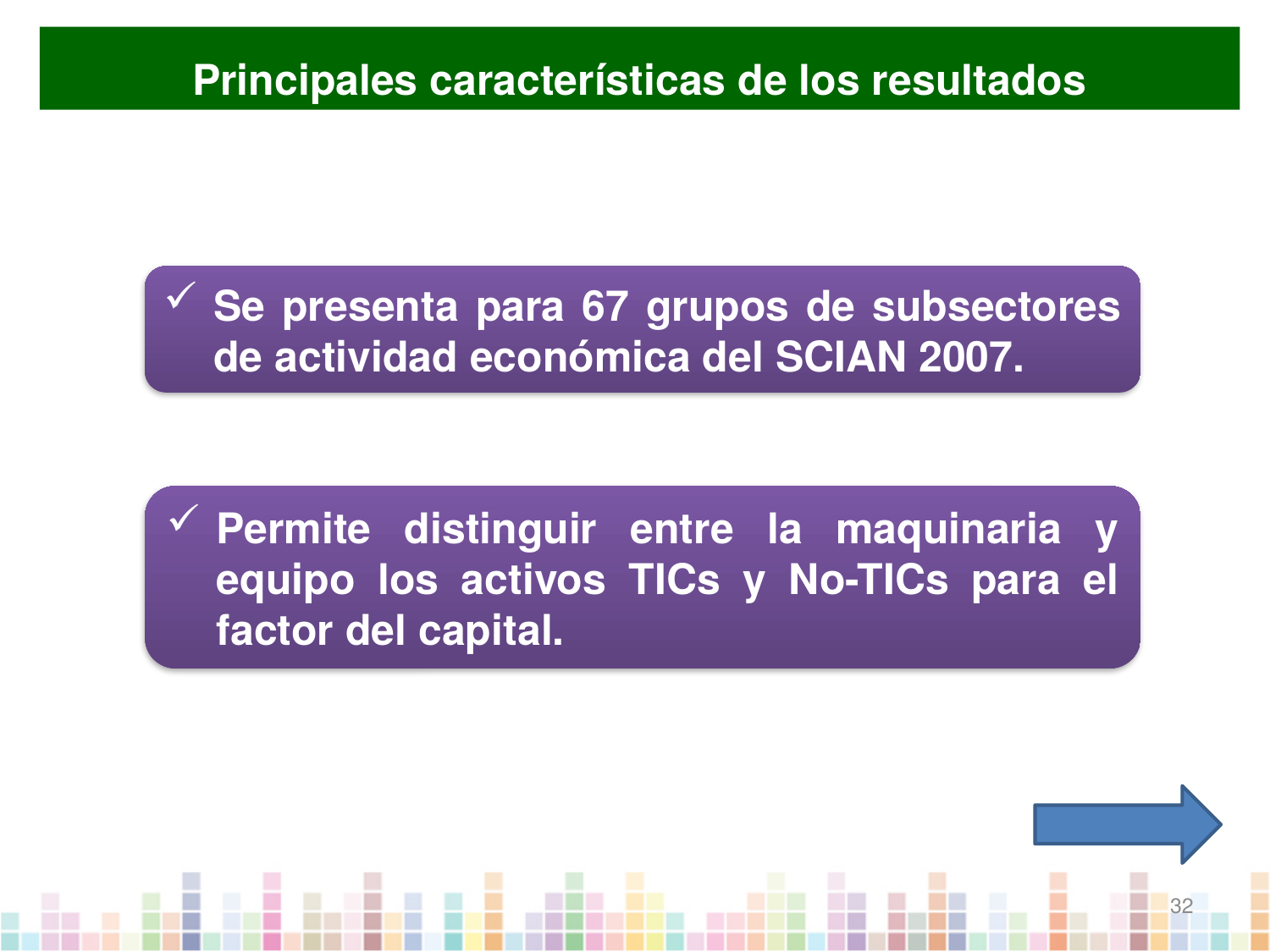

Principales características de los resultados
Se presenta para 67 grupos de subsectores de actividad económica del SCIAN 2007.
Permite distinguir entre la maquinaria y equipo los activos TICs y No-TICs para el factor del capital.

32